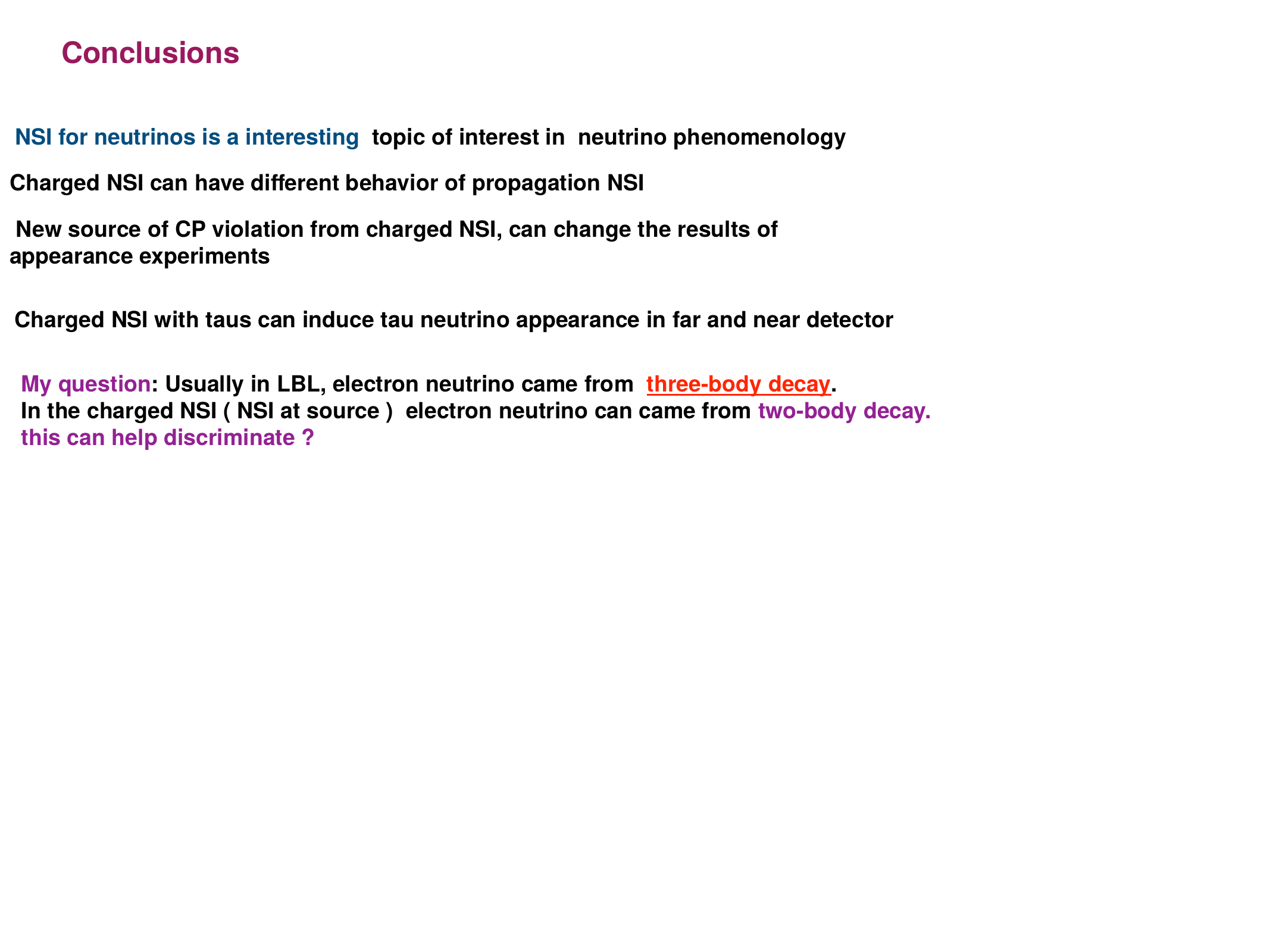

Conclusions
NSI for neutrinos is a interesting  topic of interest in  neutrino phenomenology
 Charged NSI can have different behavior of propagation NSI
 New source of CP violation from charged NSI, can change the results of
appearance experiments
  Charged NSI with taus can induce tau neutrino appearance in far and near detector
My question: Usually in LBL, electron neutrino came from  three-body decay.
In the charged NSI ( NSI at source )  electron neutrino can came from two-body decay.
this can help discriminate ?